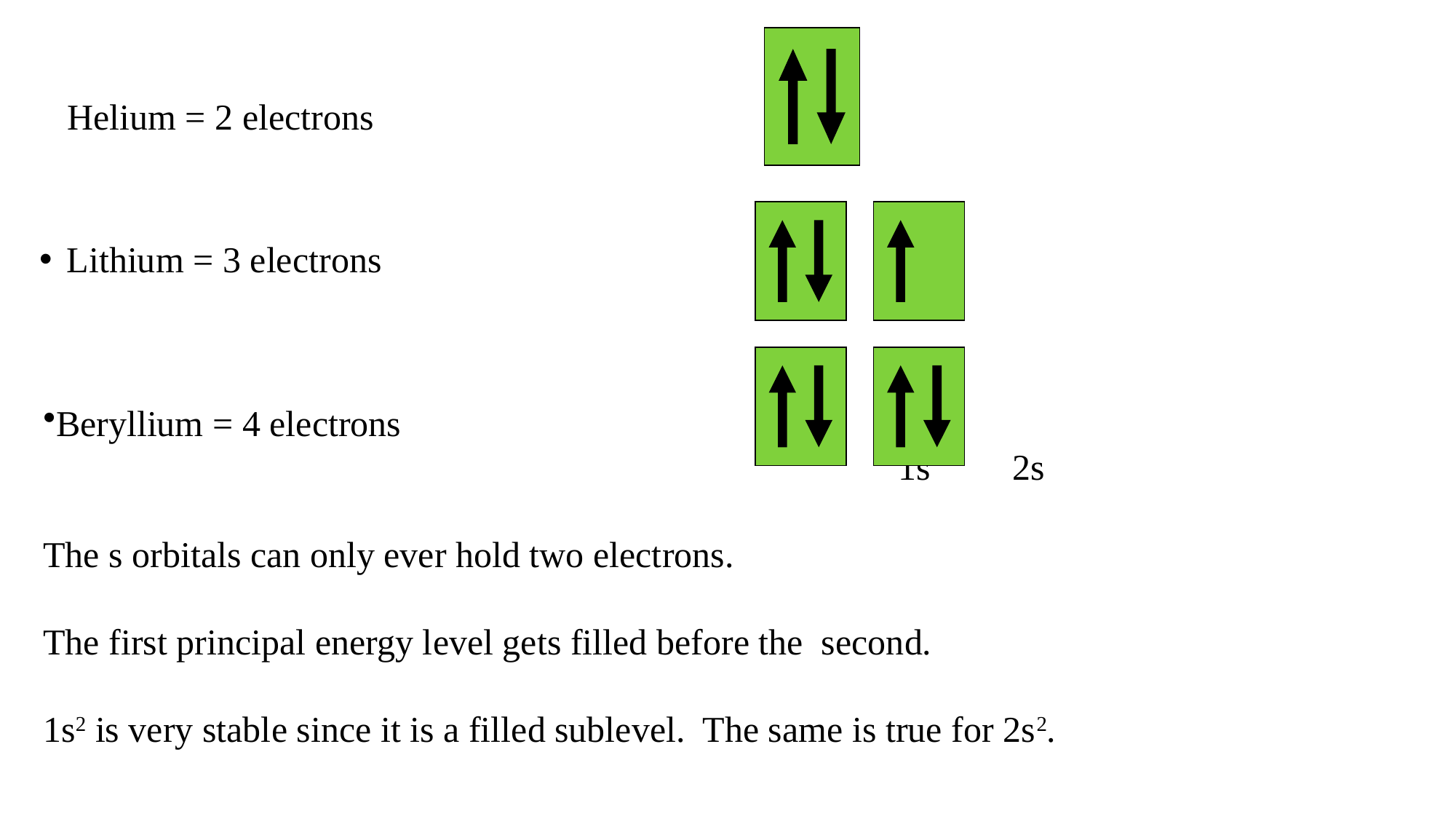

# Helium = 2 electrons

Lithium = 3 electrons

Beryllium = 4 electrons
	                                                                                  1s         2s

The s orbitals can only ever hold two electrons.

The first principal energy level gets filled before the  second.

1s2 is very stable since it is a filled sublevel.  The same is true for 2s2.